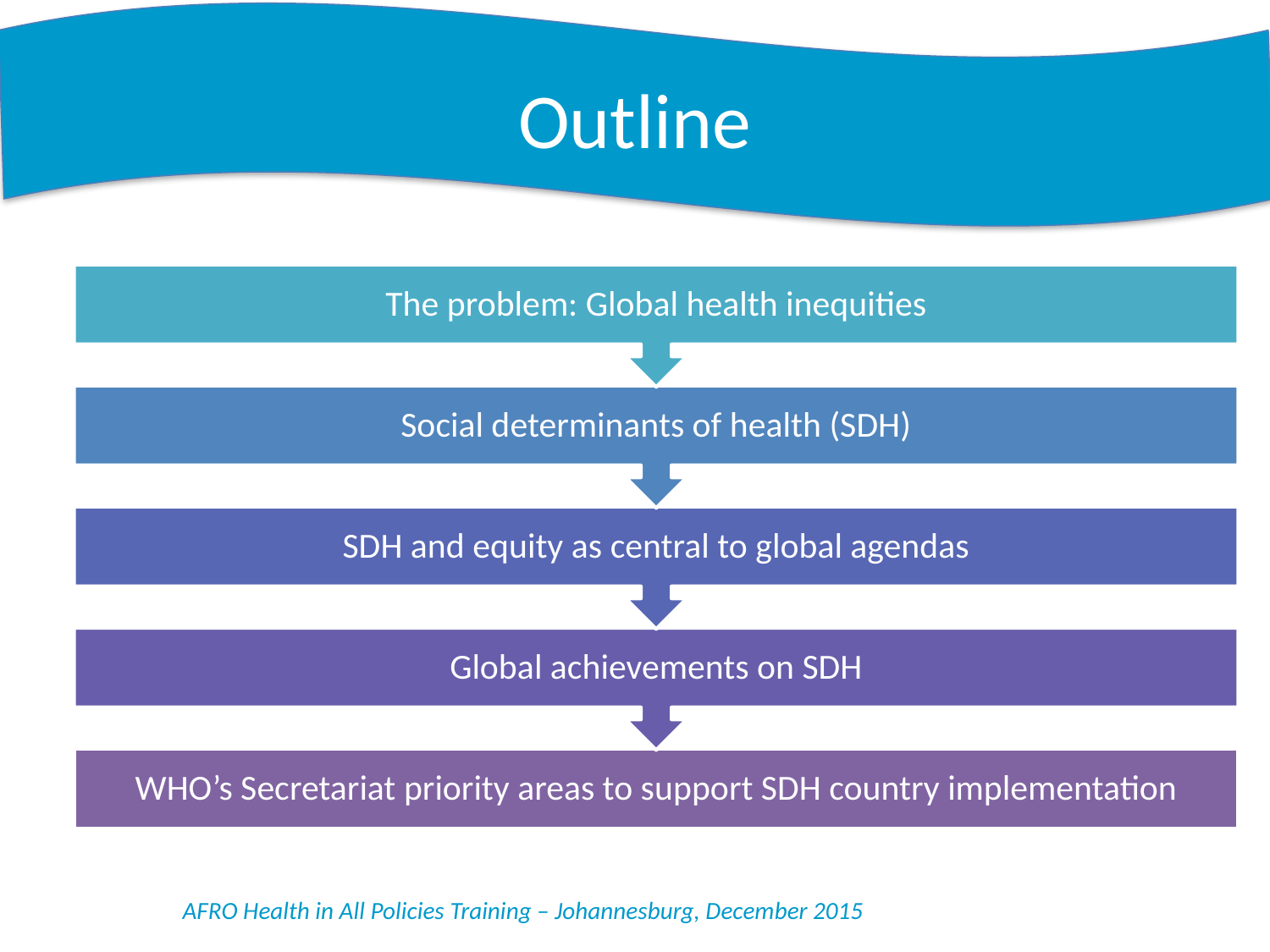

# Outline
WHO’s Secretariat priority areas to support SDH country implementation
Global achievements on SDH
SDH and equity as central to global agendas
Social determinants of health (SDH)
The problem: Global health inequities